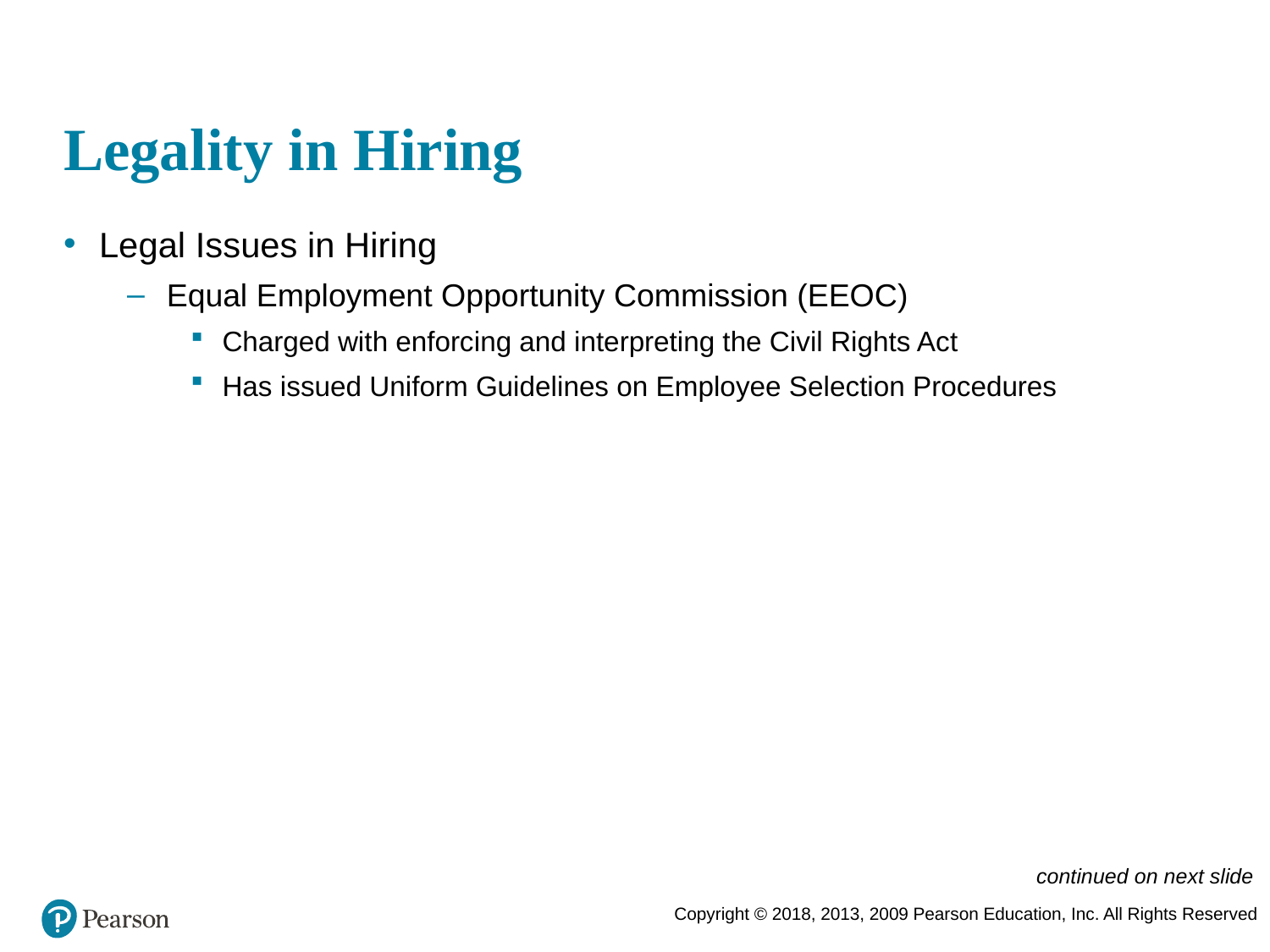

# Legality in Hiring
Legal Issues in Hiring
Equal Employment Opportunity Commission (EEOC)
Charged with enforcing and interpreting the Civil Rights Act
Has issued Uniform Guidelines on Employee Selection Procedures
continued on next slide